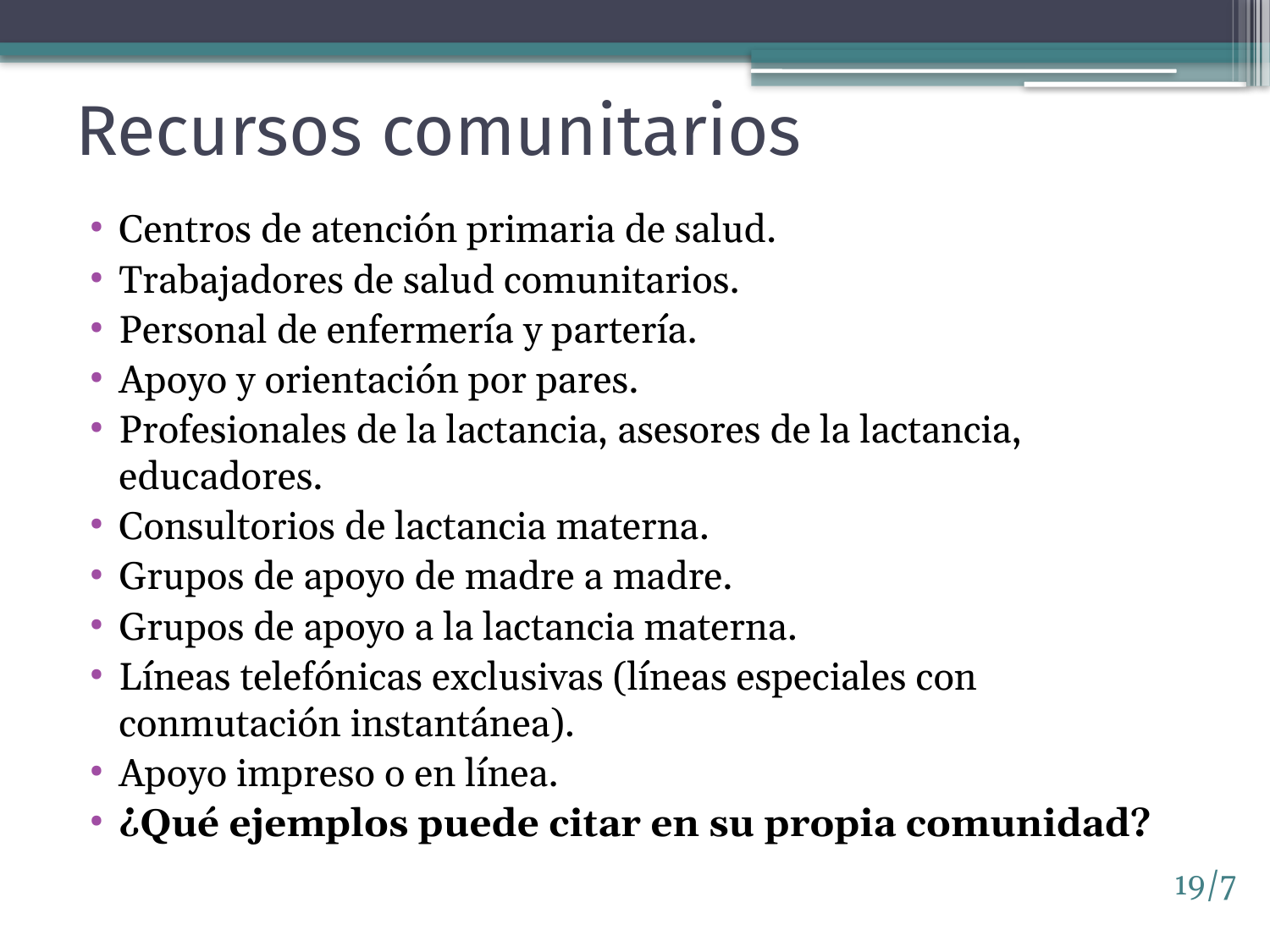

# Recursos comunitarios
Centros de atención primaria de salud.
Trabajadores de salud comunitarios.
Personal de enfermería y partería.
Apoyo y orientación por pares.
Profesionales de la lactancia, asesores de la lactancia, educadores.
Consultorios de lactancia materna.
Grupos de apoyo de madre a madre.
Grupos de apoyo a la lactancia materna.
Líneas telefónicas exclusivas (líneas especiales con conmutación instantánea).
Apoyo impreso o en línea.
¿Qué ejemplos puede citar en su propia comunidad?
19/7